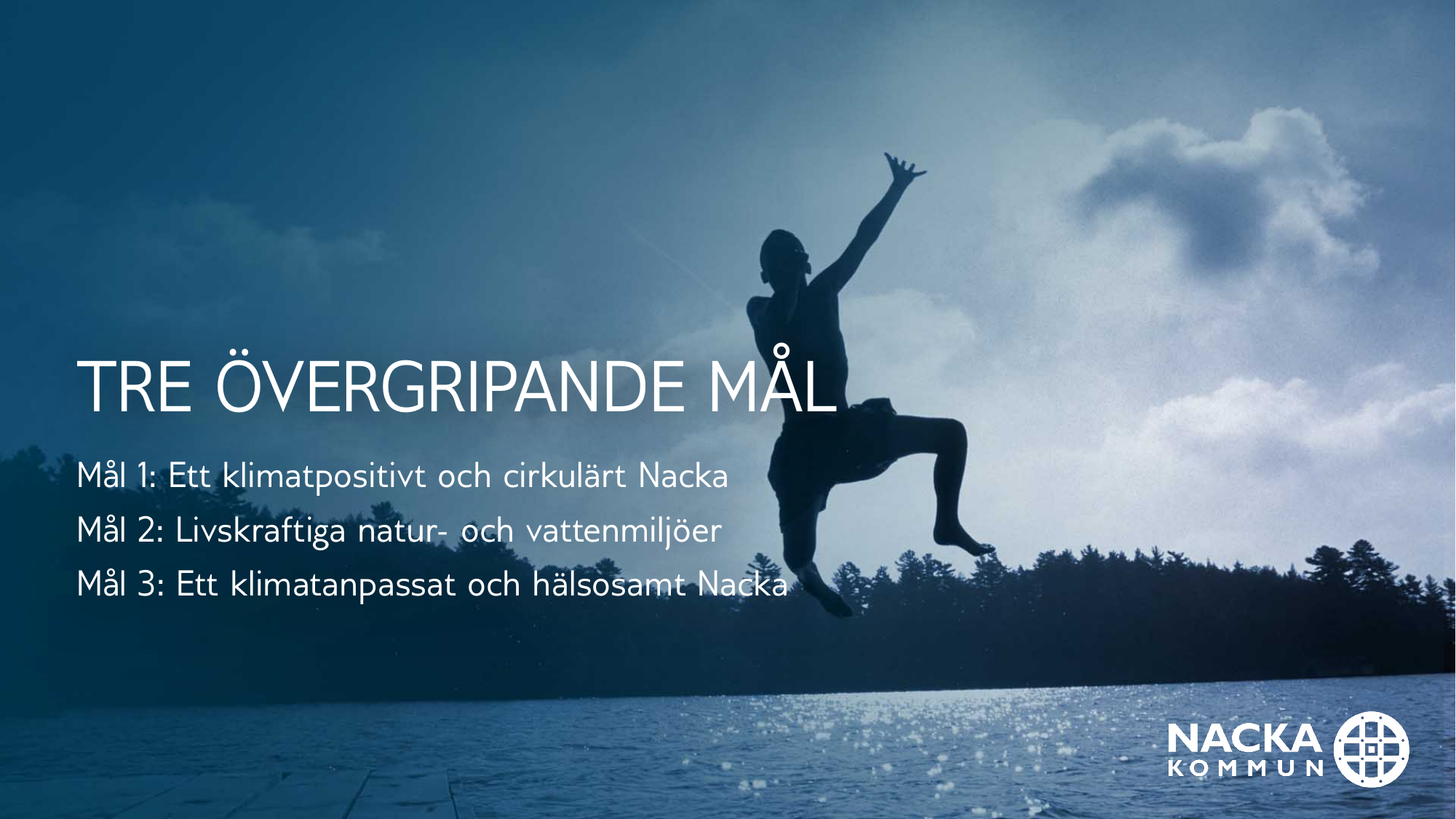

# Tre övergripande mål
Mål 1: Ett klimatpositivt och cirkulärt Nacka
Mål 2: Livskraftiga natur- och vattenmiljöer
Mål 3: Ett klimatanpassat och hälsosamt Nacka